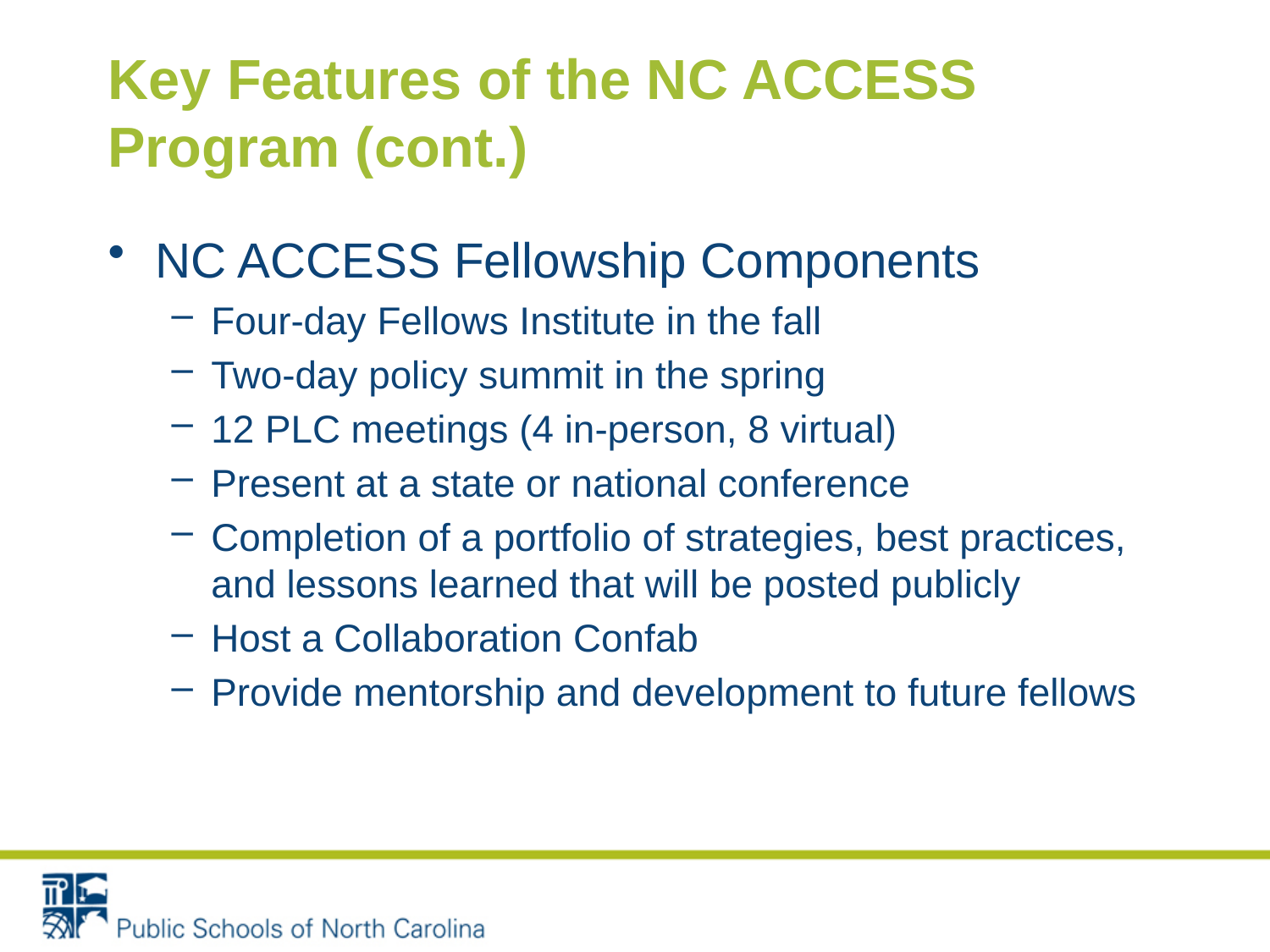

# Key Features of the NC ACCESS Program (cont.)
NC ACCESS Fellowship Components
Four-day Fellows Institute in the fall
Two-day policy summit in the spring
12 PLC meetings (4 in-person, 8 virtual)
Present at a state or national conference
Completion of a portfolio of strategies, best practices, and lessons learned that will be posted publicly
Host a Collaboration Confab
Provide mentorship and development to future fellows